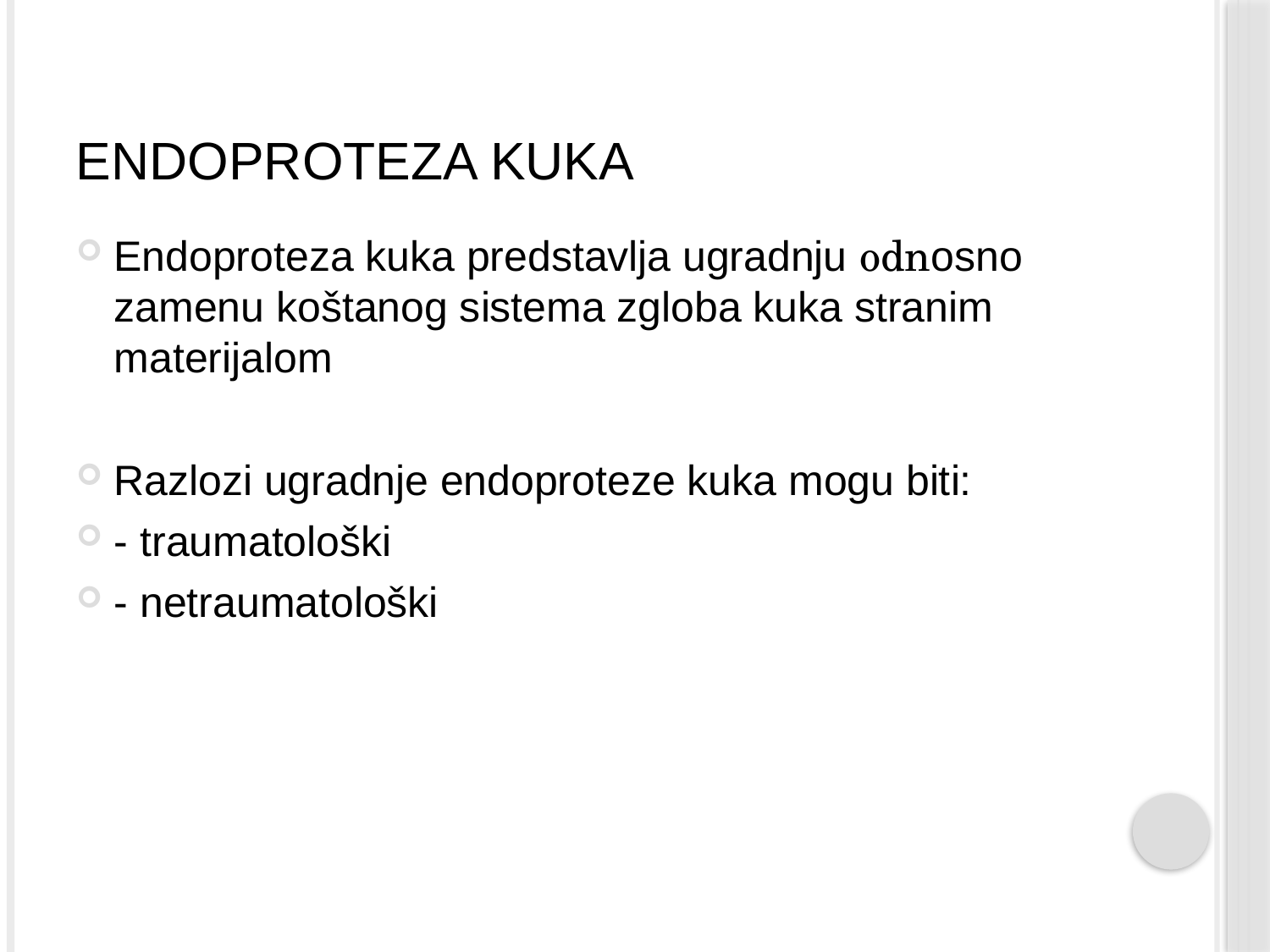

# Endoproteza kuka
Endoproteza kuka predstavlja ugradnju odnosno zamenu koštanog sistema zgloba kuka stranim materijalom

Razlozi ugradnje endoproteze kuka mogu biti:
- traumatološki
- netraumatološki